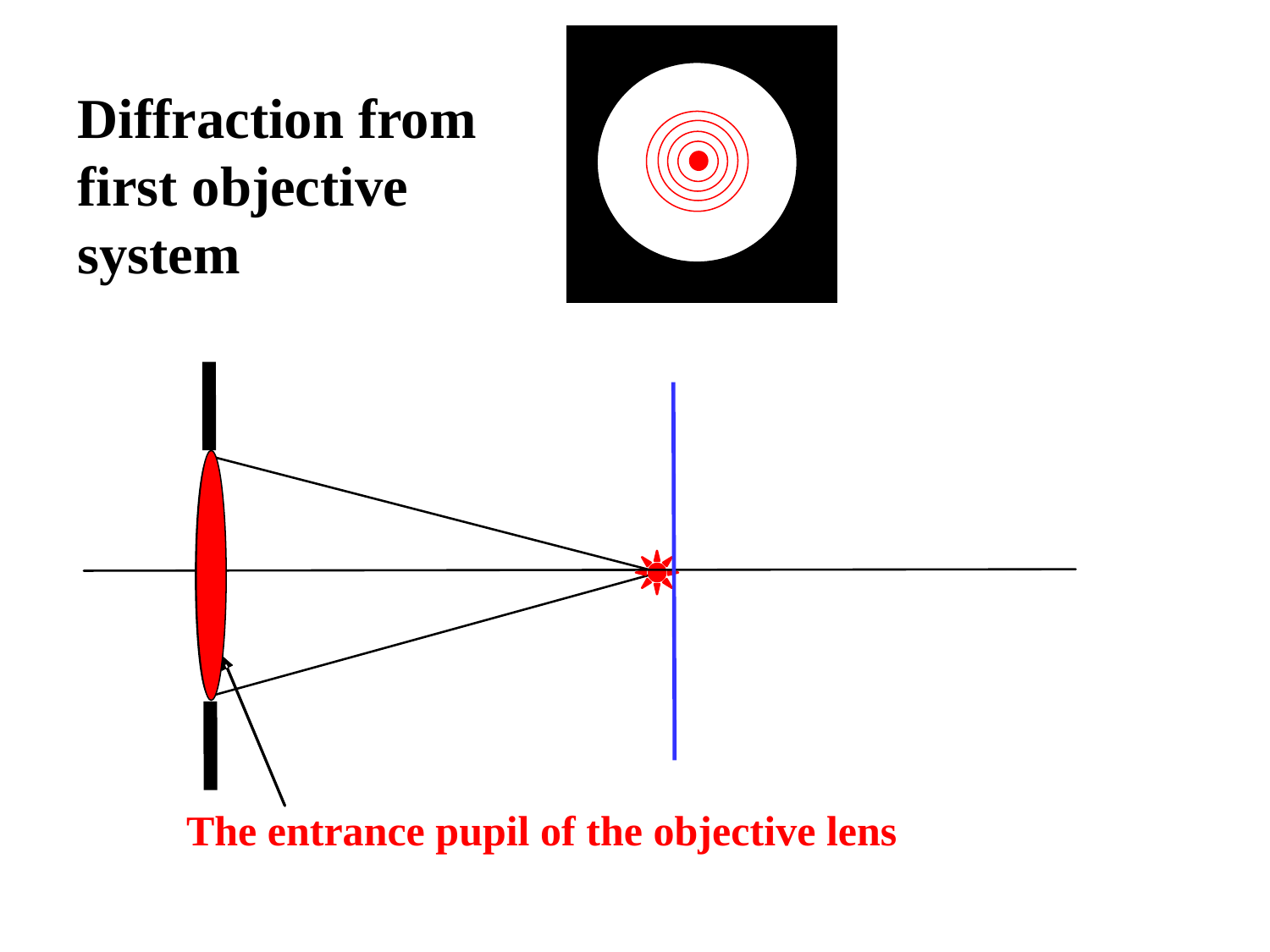

The entrance pupil of the objective lens

Diffraction from first objective system